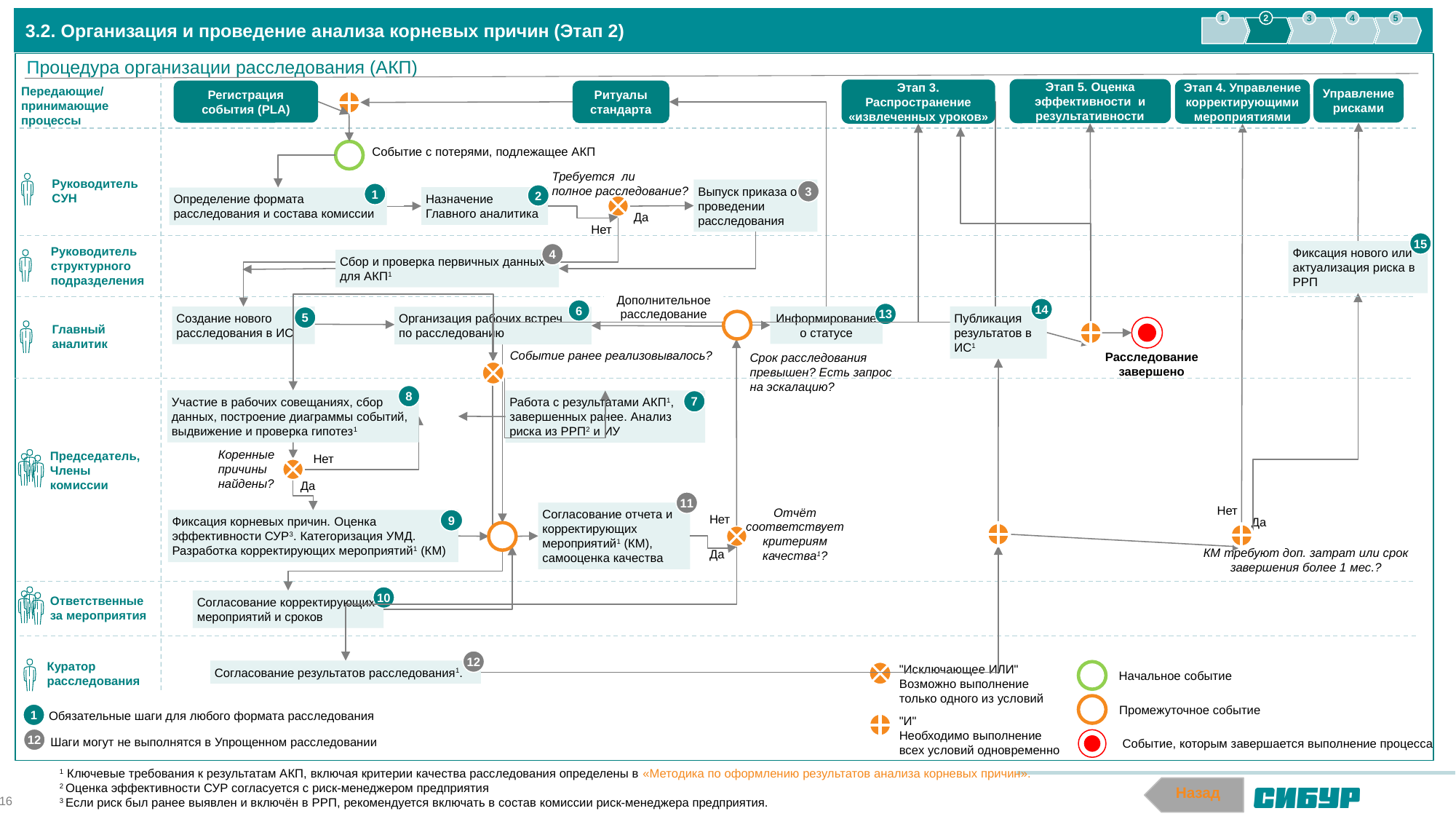

3.2. Организация и проведение анализа корневых причин (Этап 2)
1
2
3
4
5

# Процедура организации расследования (АКП)
Управление рисками
Этап 5. Оценка эффективности  и результативности
Этап 4. Управление корректирующими мероприятиями
Этап 3. Распространение «извлеченных уроков»
Ритуалы стандарта
Регистрация события (PLA)
Передающие/
принимающие процессы

Событие с потерями, подлежащее АКП
Требуется  ли
полное расследование?
Руководитель СУН

Выпуск приказа о проведении расследования
3
1
2
Назначение Главного аналитика
Определение формата расследования и состава комиссии

Да
Нет
15
Фиксация нового или актуализация риска в РРП
Руководитель структурного подразделения

4
Сбор и проверка первичных данных для АКП1
Дополнительное расследование
14
Публикация результатов в ИС1
6
13
Информирование
о статусе
Создание нового расследования в ИС
Организация рабочих встреч
по расследованию
5

Главный аналитик

Событие ранее реализовывалось?
Расследование завершено
Срок расследования превышен? Есть запрос на эскалацию?

8
Участие в рабочих совещаниях, сбор данных, построение диаграммы событий, выдвижение и проверка гипотез1
Работа с результатами АКП1, завершенных ранее. Анализ риска из РРП2 и ИУ
7
Коренные причины найдены?
Председатель, Члены комиссии

Нет

Да
11
Согласование отчета и корректирующих мероприятий1 (КМ), самооценка качества
Нет
Отчёт соответствует критериям качества1?
9
Фиксация корневых причин. Оценка эффективности СУР3. Категоризация УМД. Разработка корректирующих мероприятий1 (КМ)
Нет
Да

КМ требуют доп. затрат или срок завершения более 1 мес.?
Да
Ответственные
за мероприятия

10
Согласование корректирующих мероприятий и сроков
12
Куратор расследования

Согласование результатов расследования1.

"Исключающее ИЛИ"
Возможно выполнение только одного из условий

"И"
Необходимо выполнение всех условий одновременно

Начальное событие

Промежуточное событие

Событие, которым завершается выполнение процесса
1
Обязательные шаги для любого формата расследования
12
Шаги могут не выполнятся в Упрощенном расследовании
1 Ключевые требования к результатам АКП, включая критерии качества расследования определены в «Методика по оформлению результатов анализа корневых причин».
2 Оценка эффективности СУР согласуется с риск-менеджером предприятия
3 Если риск был ранее выявлен и включён в РРП, рекомендуется включать в состав комиссии риск-менеджера предприятия.
Назад